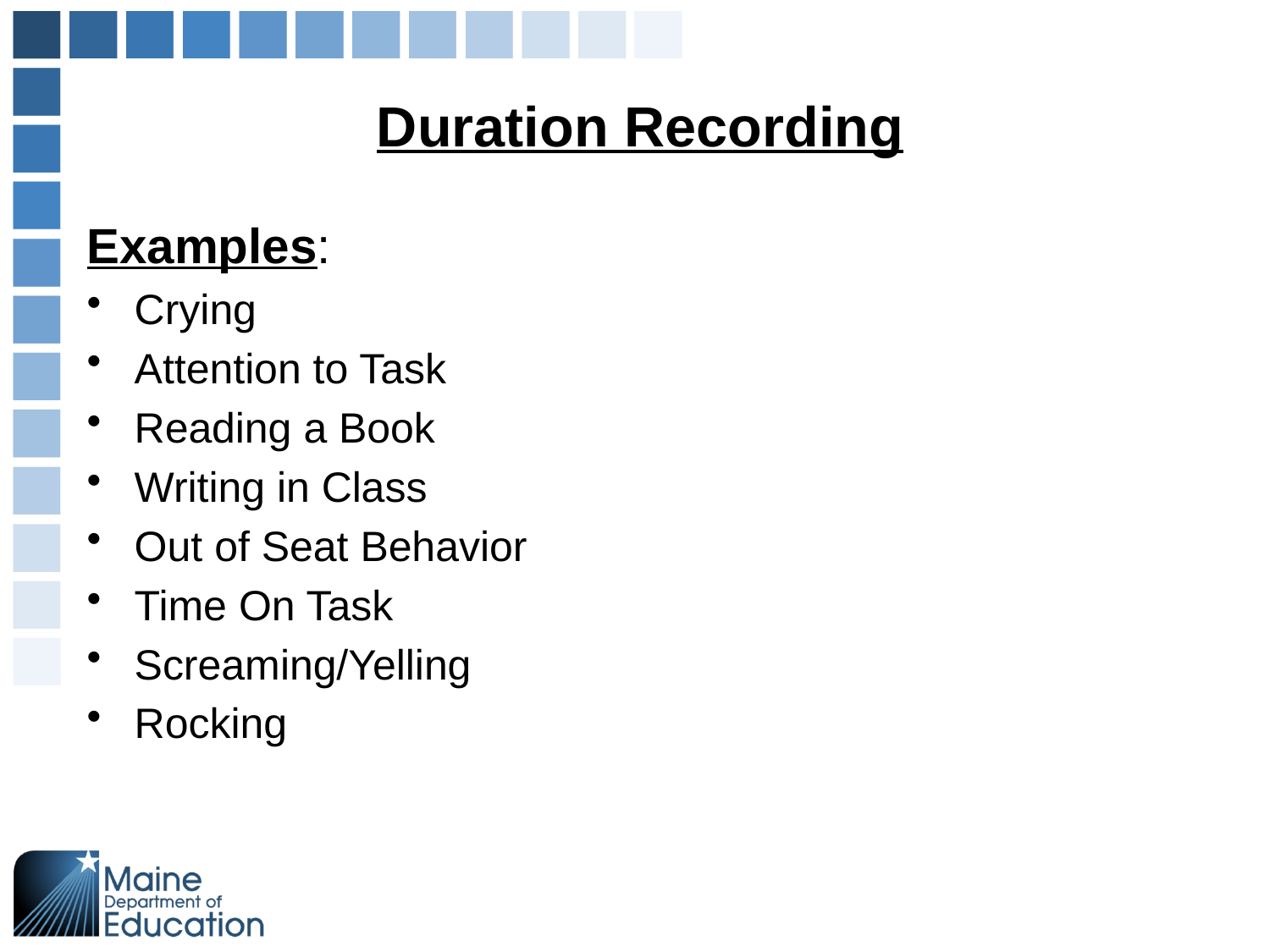

# Duration Recording
Examples:
Crying
Attention to Task
Reading a Book
Writing in Class
Out of Seat Behavior
Time On Task
Screaming/Yelling
Rocking